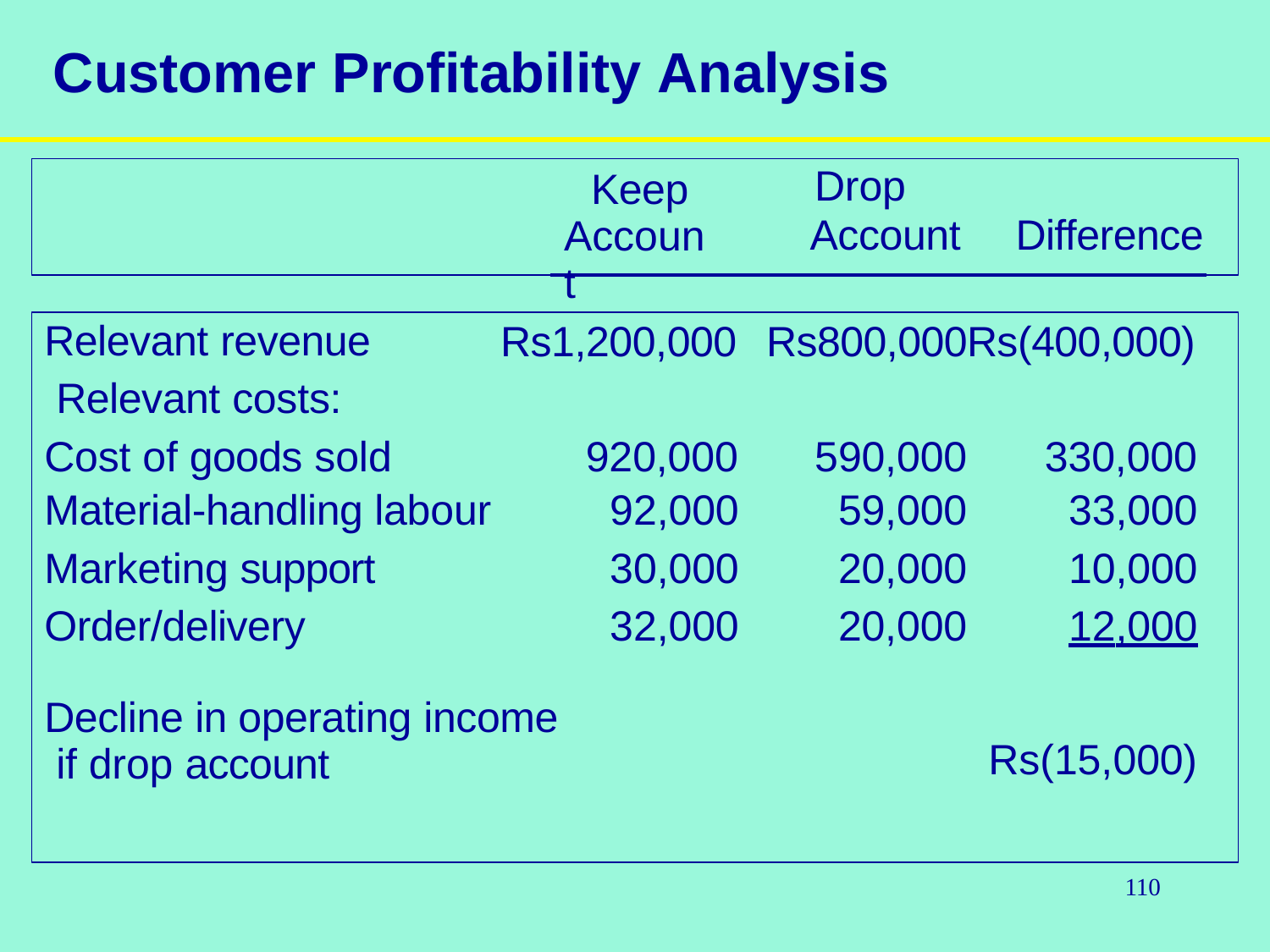

# Customer Profitability Analysis

Keep  Account
Drop
Account	Difference

Relevant revenue  Relevant costs:

Rs1,200,000	Rs800,000Rs(400,000)
| Cost of goods sold | 920,000 | 590,000 | 330,000 |
| --- | --- | --- | --- |
| Material-handling labour | 92,000 | 59,000 | 33,000 |
| Marketing support | 30,000 | 20,000 | 10,000 |
| Order/delivery | 32,000 | 20,000 | 12,000 |
| Decline in operating income if drop account |  |  | Rs(15,000) |
110